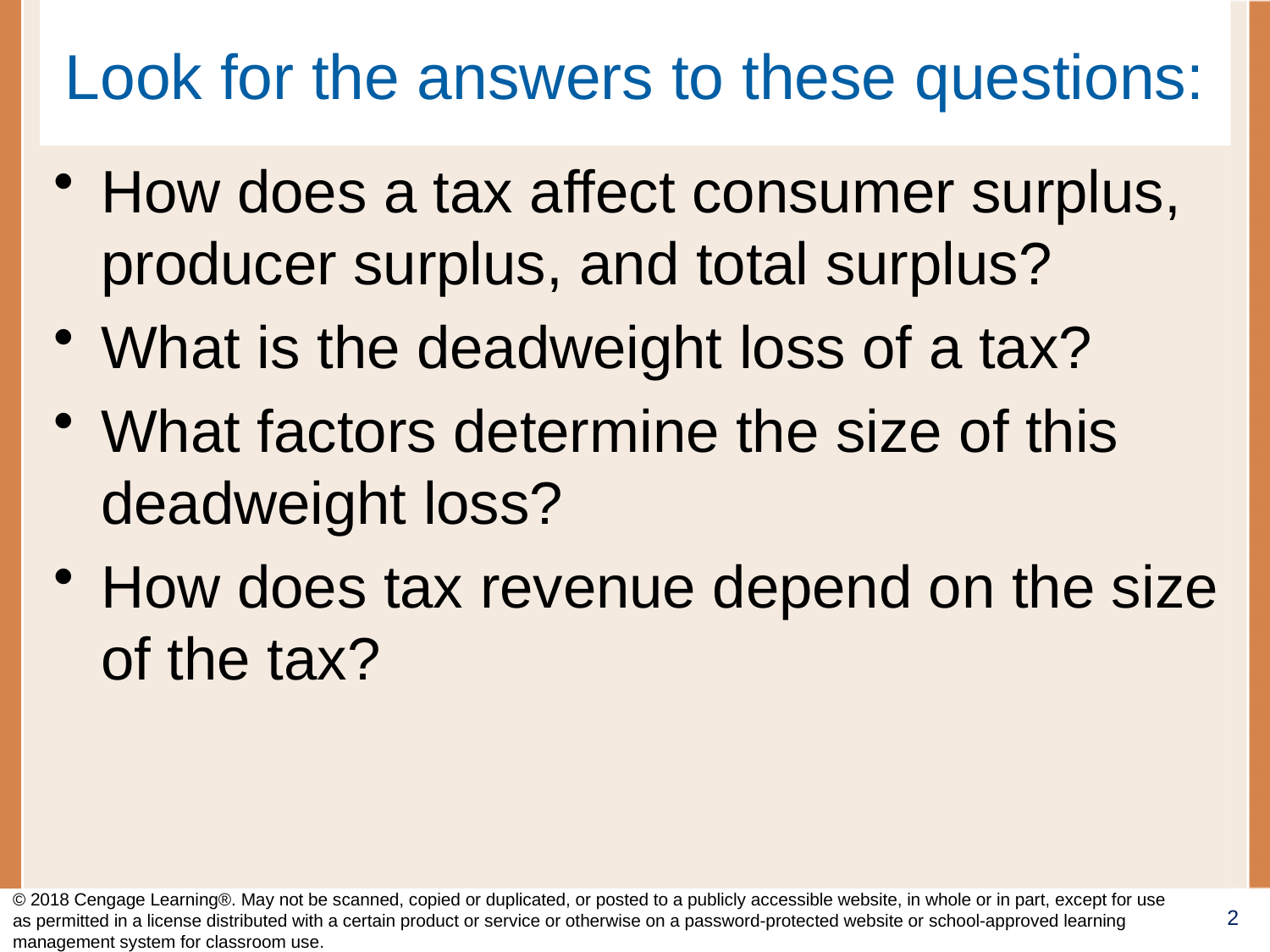

# Look for the answers to these questions:
How does a tax affect consumer surplus, producer surplus, and total surplus?
What is the deadweight loss of a tax?
What factors determine the size of this deadweight loss?
How does tax revenue depend on the size of the tax?
© 2018 Cengage Learning®. May not be scanned, copied or duplicated, or posted to a publicly accessible website, in whole or in part, except for use as permitted in a license distributed with a certain product or service or otherwise on a password-protected website or school-approved learning management system for classroom use.
2